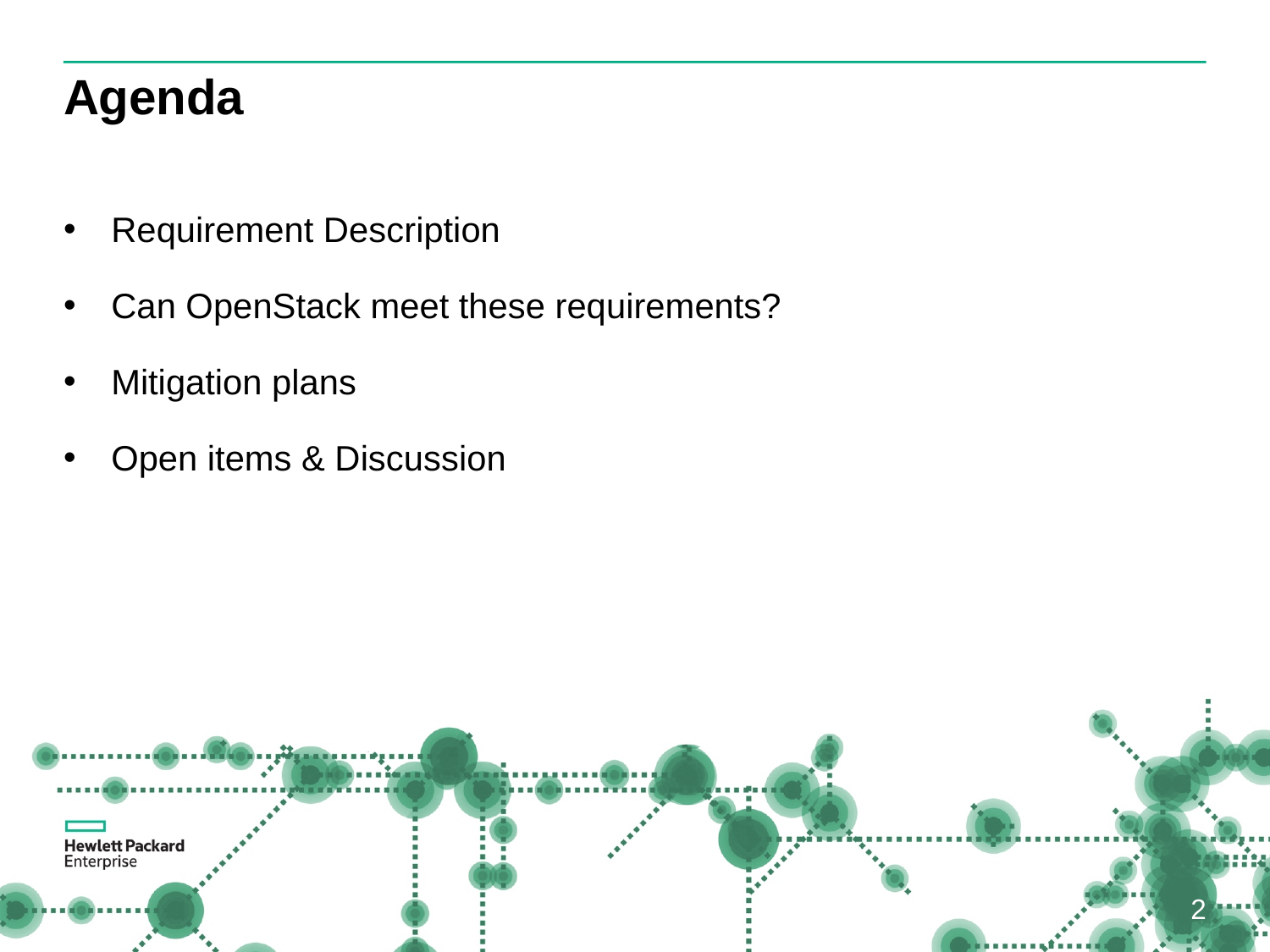

# Agenda
Requirement Description

Can OpenStack meet these requirements?

Mitigation plans

Open items & Discussion

2